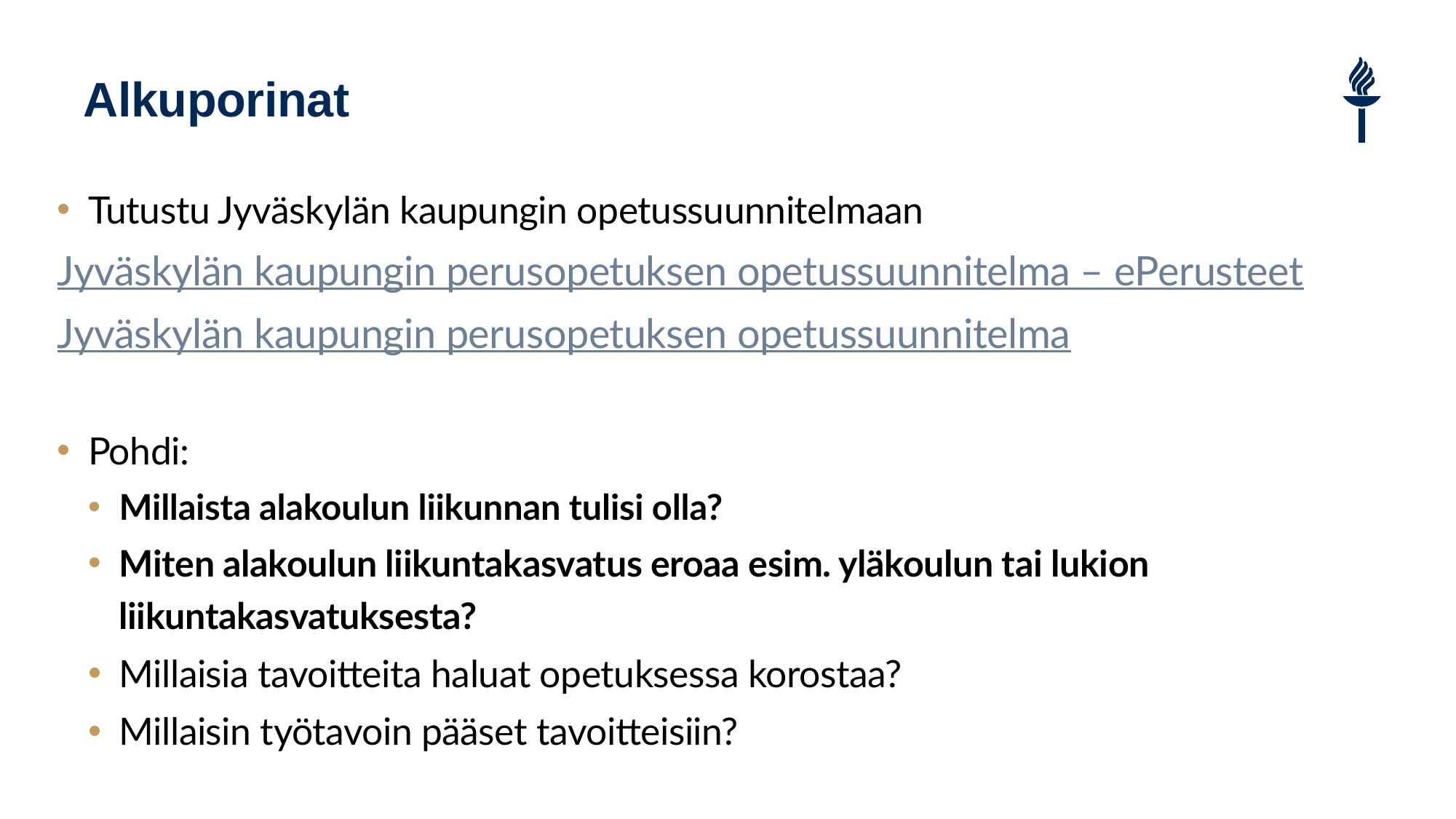

# Alkuporinat
Tutustu Jyväskylän kaupungin opetussuunnitelmaan
Jyväskylän kaupungin perusopetuksen opetussuunnitelma – ePerusteet
Jyväskylän kaupungin perusopetuksen opetussuunnitelma

Pohdi:
Millaista alakoulun liikunnan tulisi olla?
Miten alakoulun liikuntakasvatus eroaa esim. yläkoulun tai lukion liikuntakasvatuksesta?
Millaisia tavoitteita haluat opetuksessa korostaa?
Millaisin työtavoin pääset tavoitteisiin?